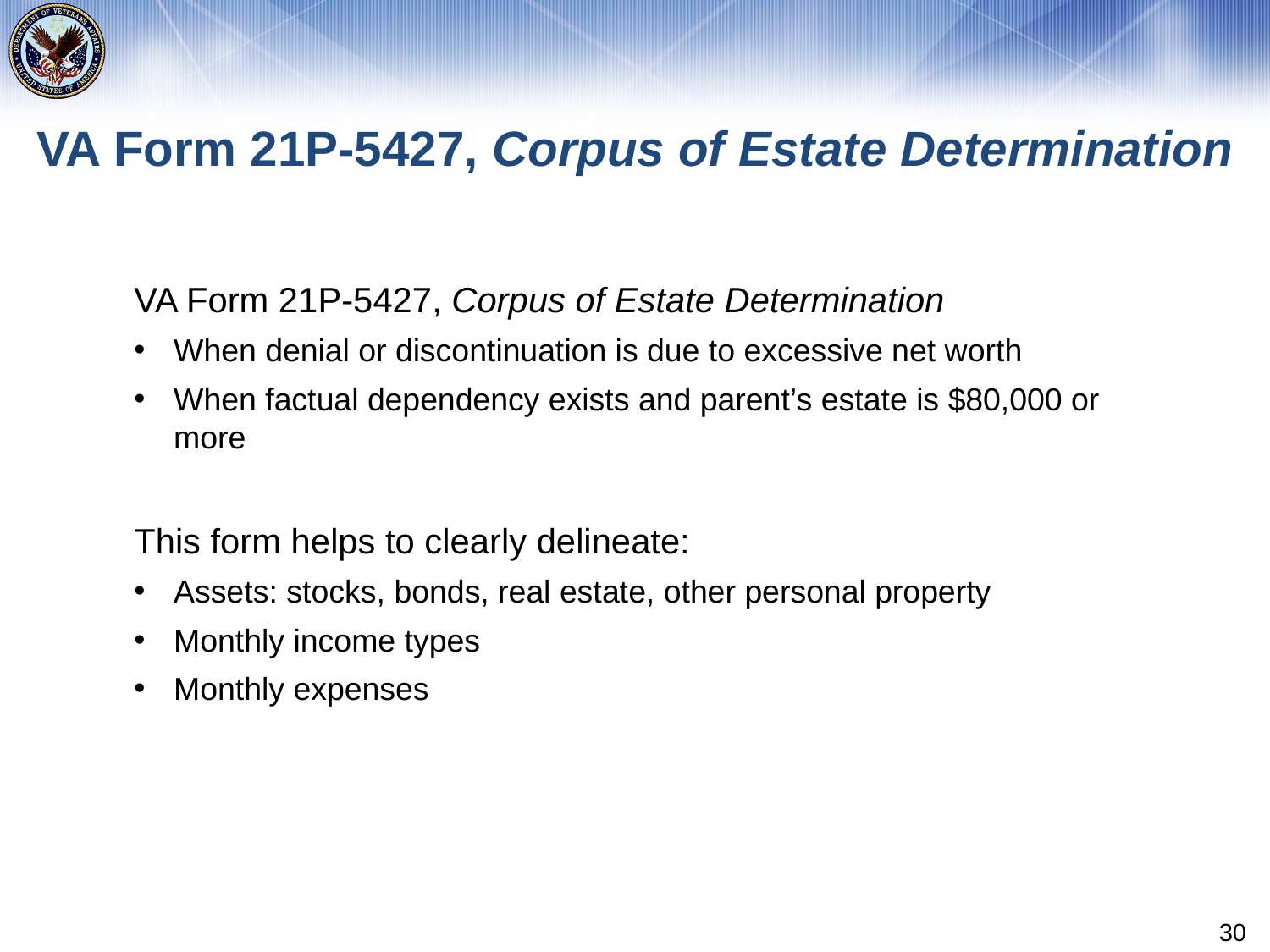

# VA Form 21P-5427, Corpus of Estate Determination
VA Form 21P-5427, Corpus of Estate Determination
When denial or discontinuation is due to excessive net worth
When factual dependency exists and parent’s estate is $80,000 or more

This form helps to clearly delineate:
Assets: stocks, bonds, real estate, other personal property
Monthly income types
Monthly expenses
30